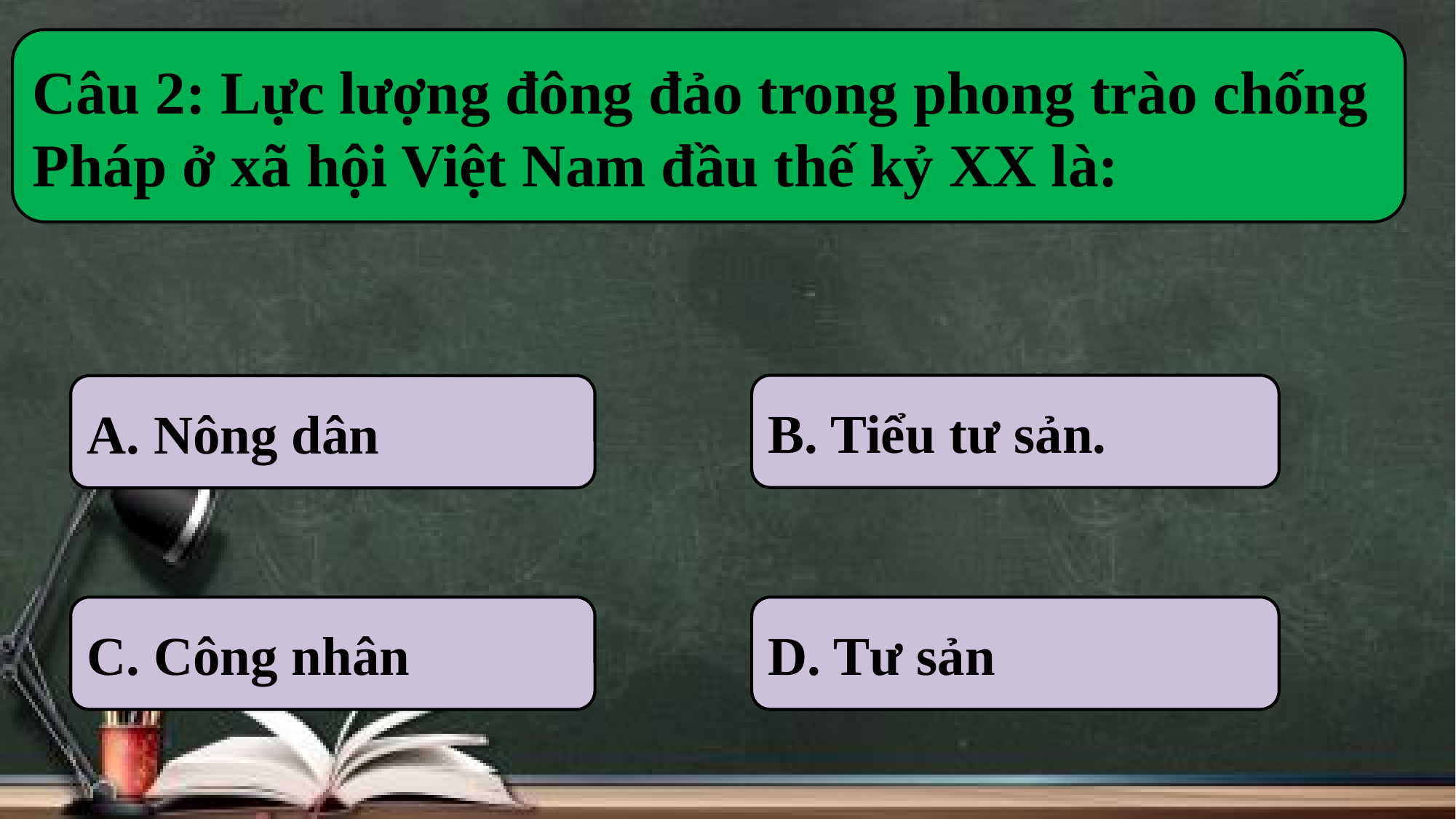

Câu 2: Lực lượng đông đảo trong phong trào chống Pháp ở xã hội Việt Nam đầu thế kỷ XX là:
B. Tiểu tư sản.
A. Nông dân
C. Công nhân
D. Tư sản